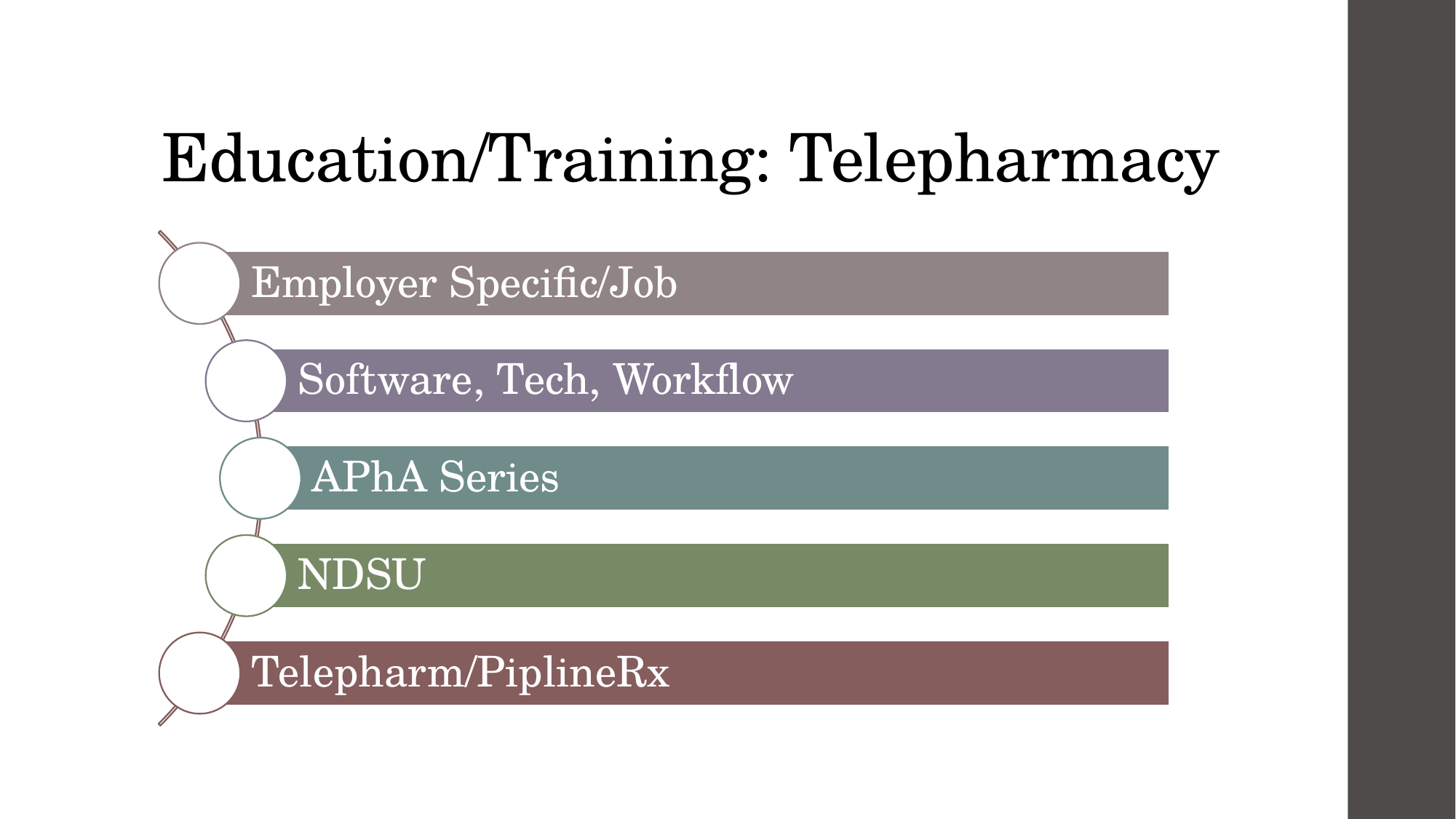

# Education/Training: Telepharmacy
Employer Specific/Job
Software, Tech, Workflow
APhA Series
NDSU
Telepharm/PiplineRx